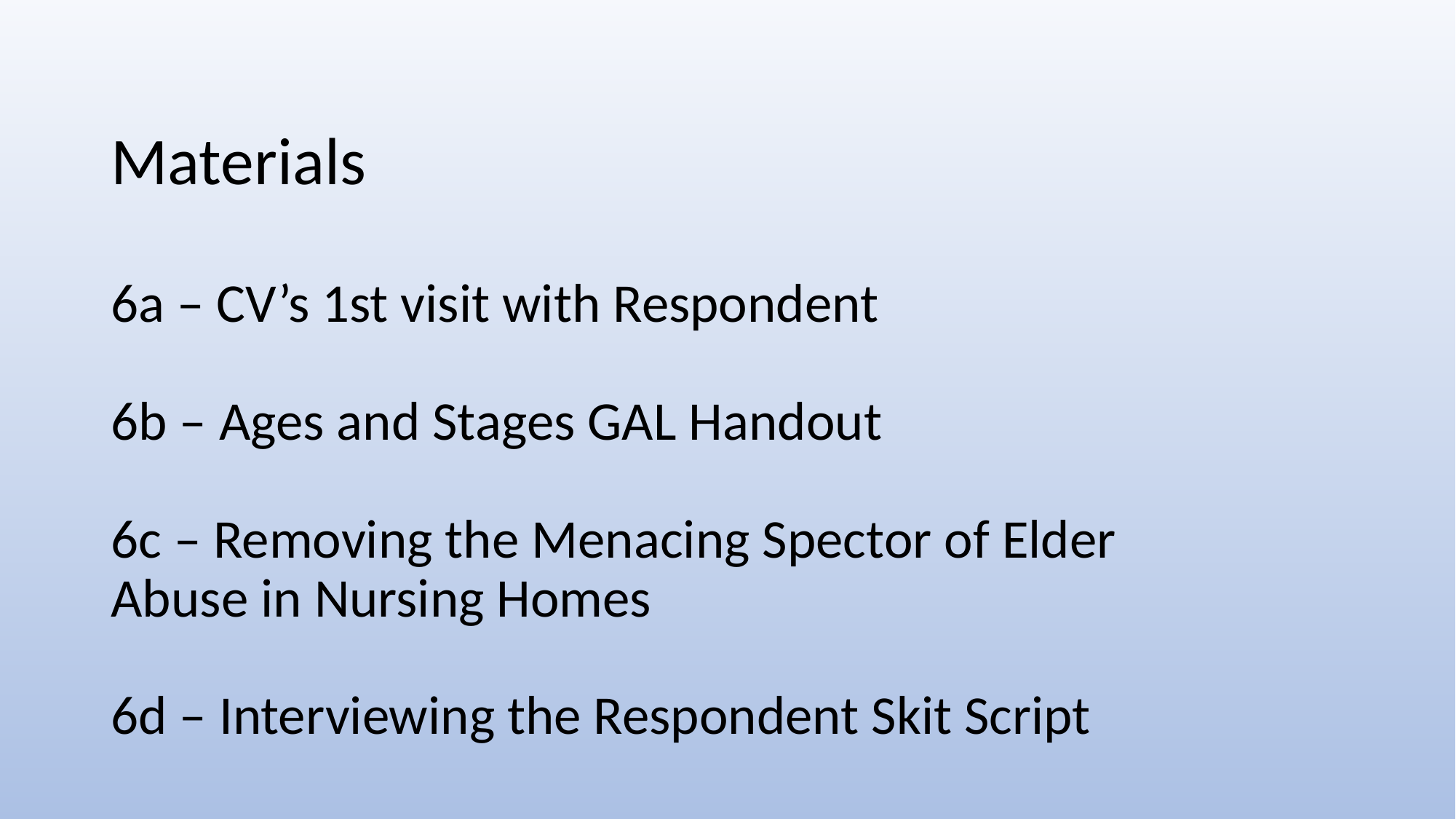

# Materials
6a – CV’s 1st visit with Respondent

6b – Ages and Stages GAL Handout

6c – Removing the Menacing Spector of Elder 		Abuse in Nursing Homes

6d – Interviewing the Respondent Skit Script